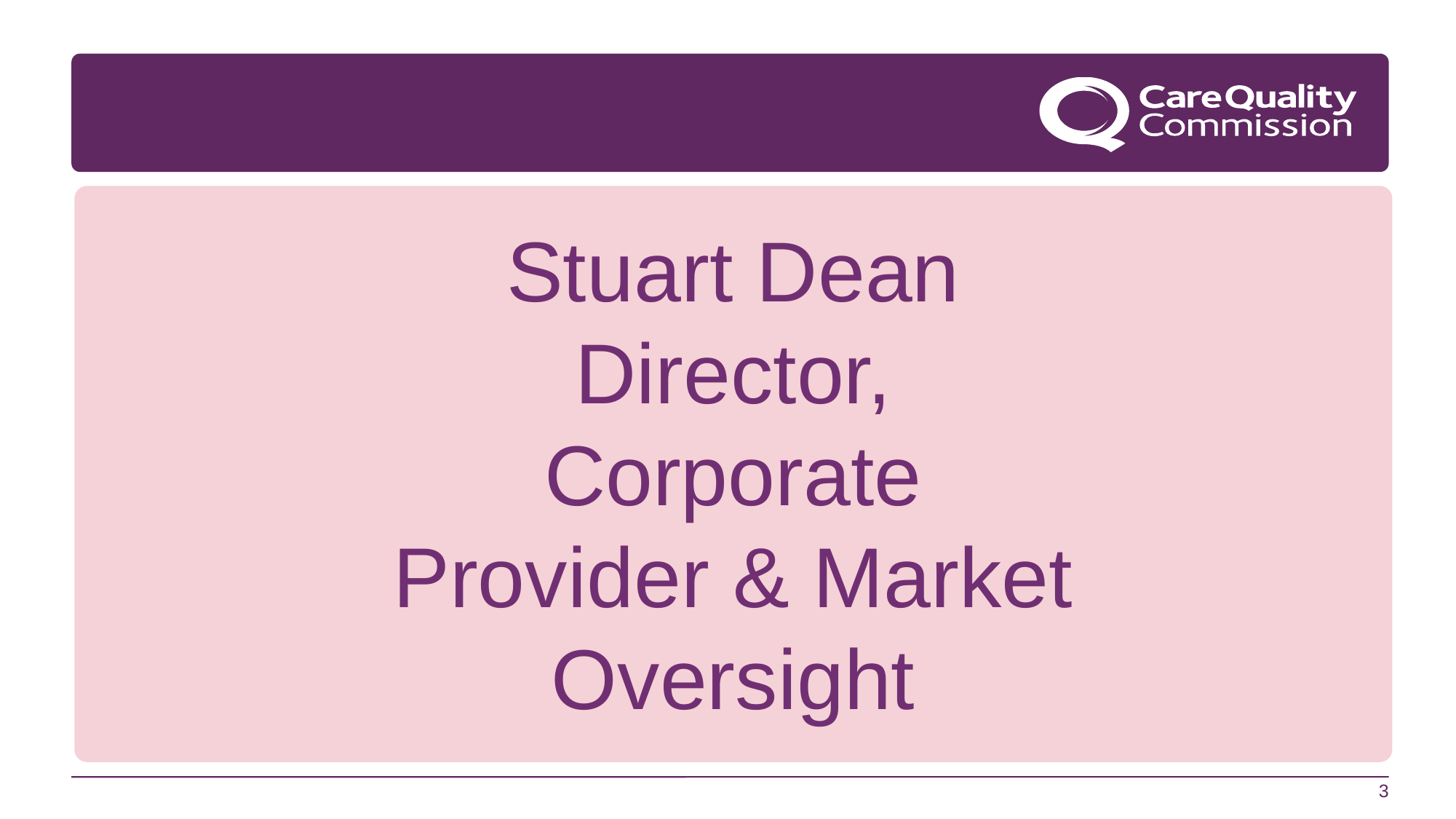

Stuart Dean
Director, Corporate Provider & Market Oversight
3